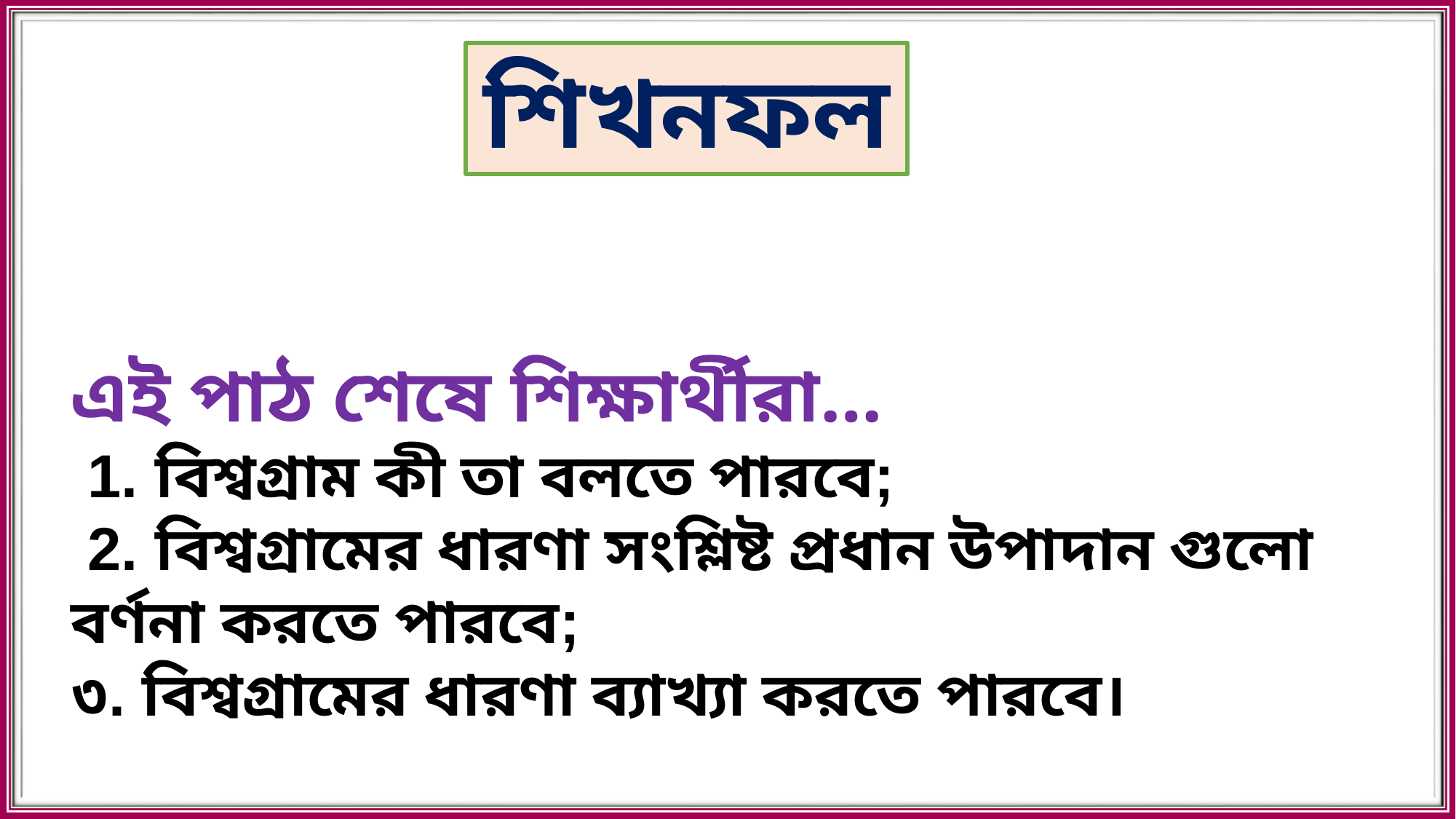

শিখনফল
এই পাঠ শেষে শিক্ষার্থীরা…
 1. বিশ্বগ্রাম কী তা বলতে পারবে;
 2. বিশ্বগ্রামের ধারণা সংশ্লিষ্ট প্রধান উপাদান গুলো বর্ণনা করতে পারবে;
৩. বিশ্বগ্রামের ধারণা ব্যাখ্যা করতে পারবে।